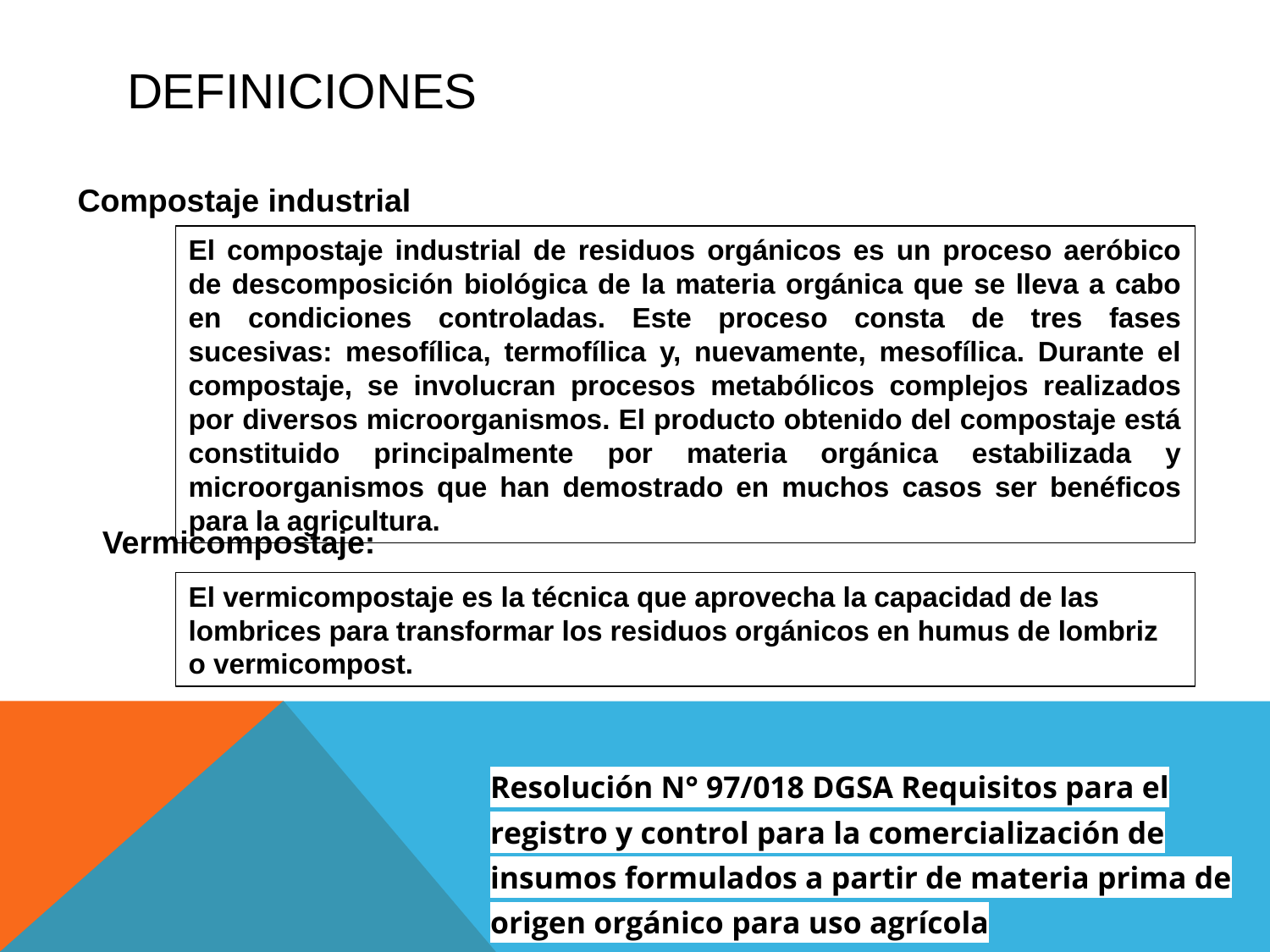

# DEFINICIONES
Compostaje industrial

El compostaje industrial de residuos orgánicos es un proceso aeróbico de descomposición biológica de la materia orgánica que se lleva a cabo en condiciones controladas. Este proceso consta de tres fases sucesivas: mesofílica, termofílica y, nuevamente, mesofílica. Durante el compostaje, se involucran procesos metabólicos complejos realizados por diversos microorganismos. El producto obtenido del compostaje está constituido principalmente por materia orgánica estabilizada y microorganismos que han demostrado en muchos casos ser benéficos para la agricultura.
Vermicompostaje:
El vermicompostaje es la técnica que aprovecha la capacidad de las lombrices para transformar los residuos orgánicos en humus de lombriz o vermicompost.
Resolución N° 97/018 DGSA Requisitos para el registro y control para la comercialización de insumos formulados a partir de materia prima de origen orgánico para uso agrícola